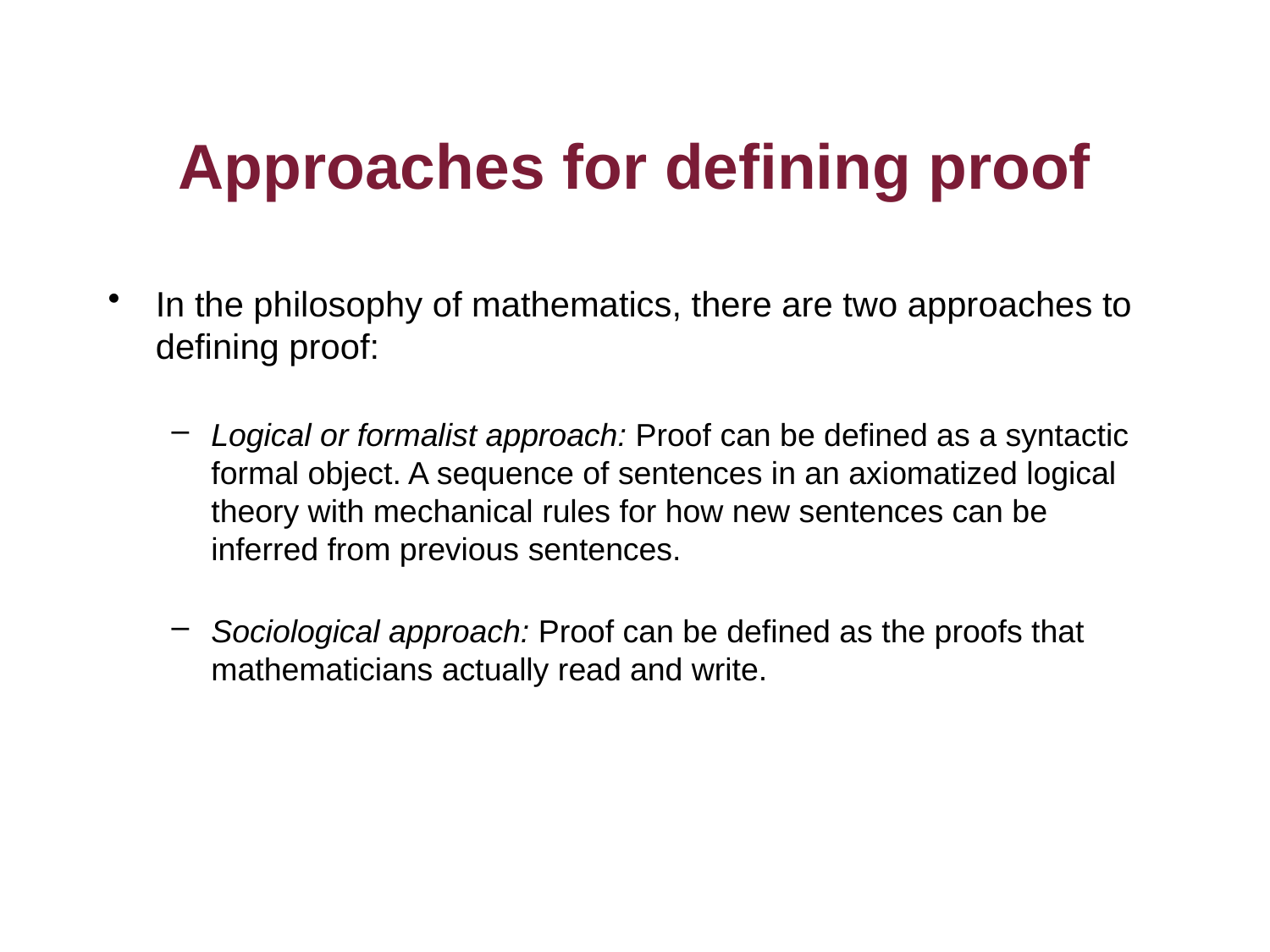

# Approaches for defining proof
In the philosophy of mathematics, there are two approaches to defining proof:
Logical or formalist approach: Proof can be defined as a syntactic formal object. A sequence of sentences in an axiomatized logical theory with mechanical rules for how new sentences can be inferred from previous sentences.
Sociological approach: Proof can be defined as the proofs that mathematicians actually read and write.